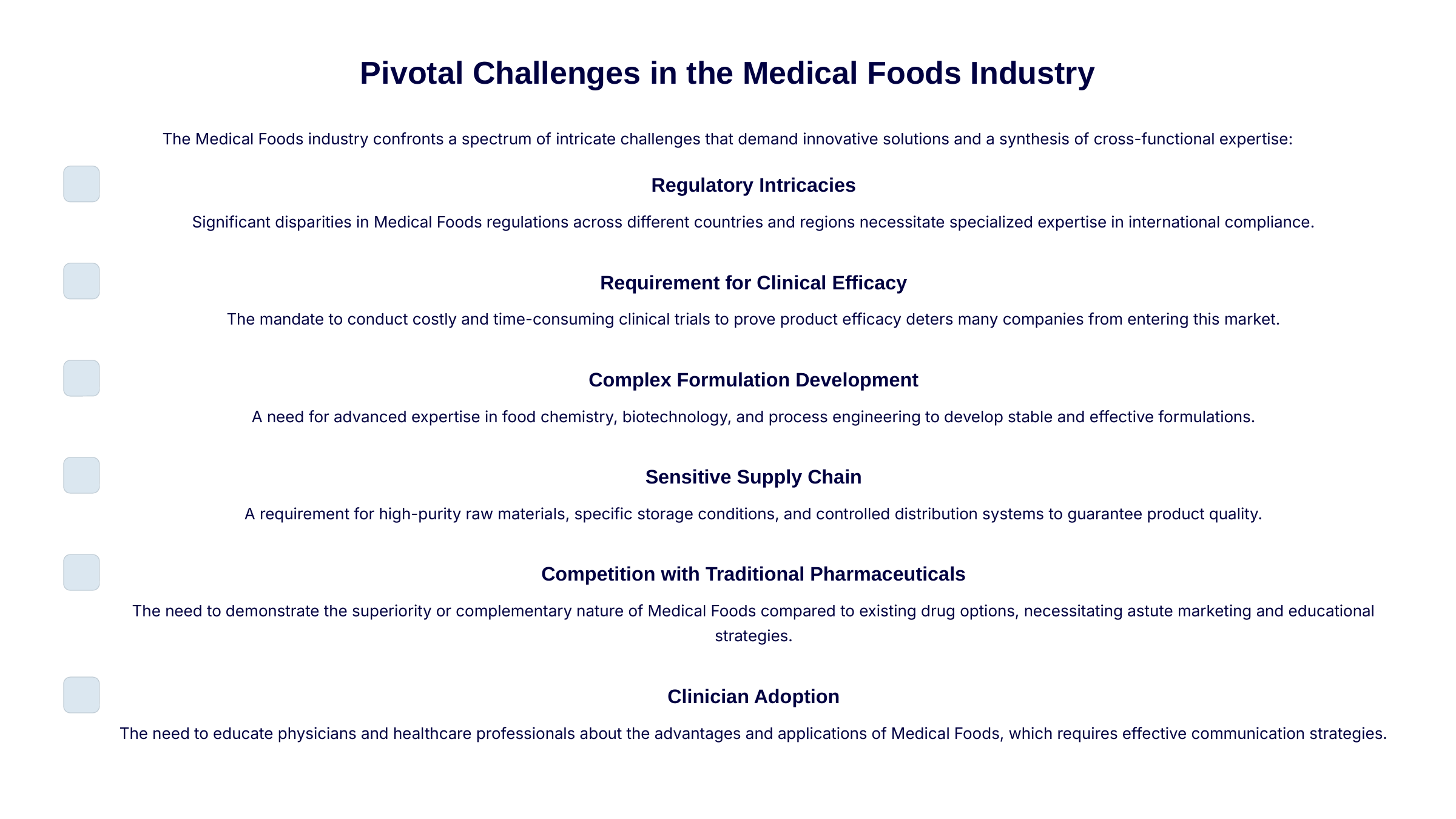

Pivotal Challenges in the Medical Foods Industry
The Medical Foods industry confronts a spectrum of intricate challenges that demand innovative solutions and a synthesis of cross-functional expertise:

Regulatory Intricacies
Significant disparities in Medical Foods regulations across different countries and regions necessitate specialized expertise in international compliance.

Requirement for Clinical Efficacy
The mandate to conduct costly and time-consuming clinical trials to prove product efficacy deters many companies from entering this market.

Complex Formulation Development
A need for advanced expertise in food chemistry, biotechnology, and process engineering to develop stable and effective formulations.

Sensitive Supply Chain
A requirement for high-purity raw materials, specific storage conditions, and controlled distribution systems to guarantee product quality.

Competition with Traditional Pharmaceuticals
The need to demonstrate the superiority or complementary nature of Medical Foods compared to existing drug options, necessitating astute marketing and educational strategies.

Clinician Adoption
The need to educate physicians and healthcare professionals about the advantages and applications of Medical Foods, which requires effective communication strategies.